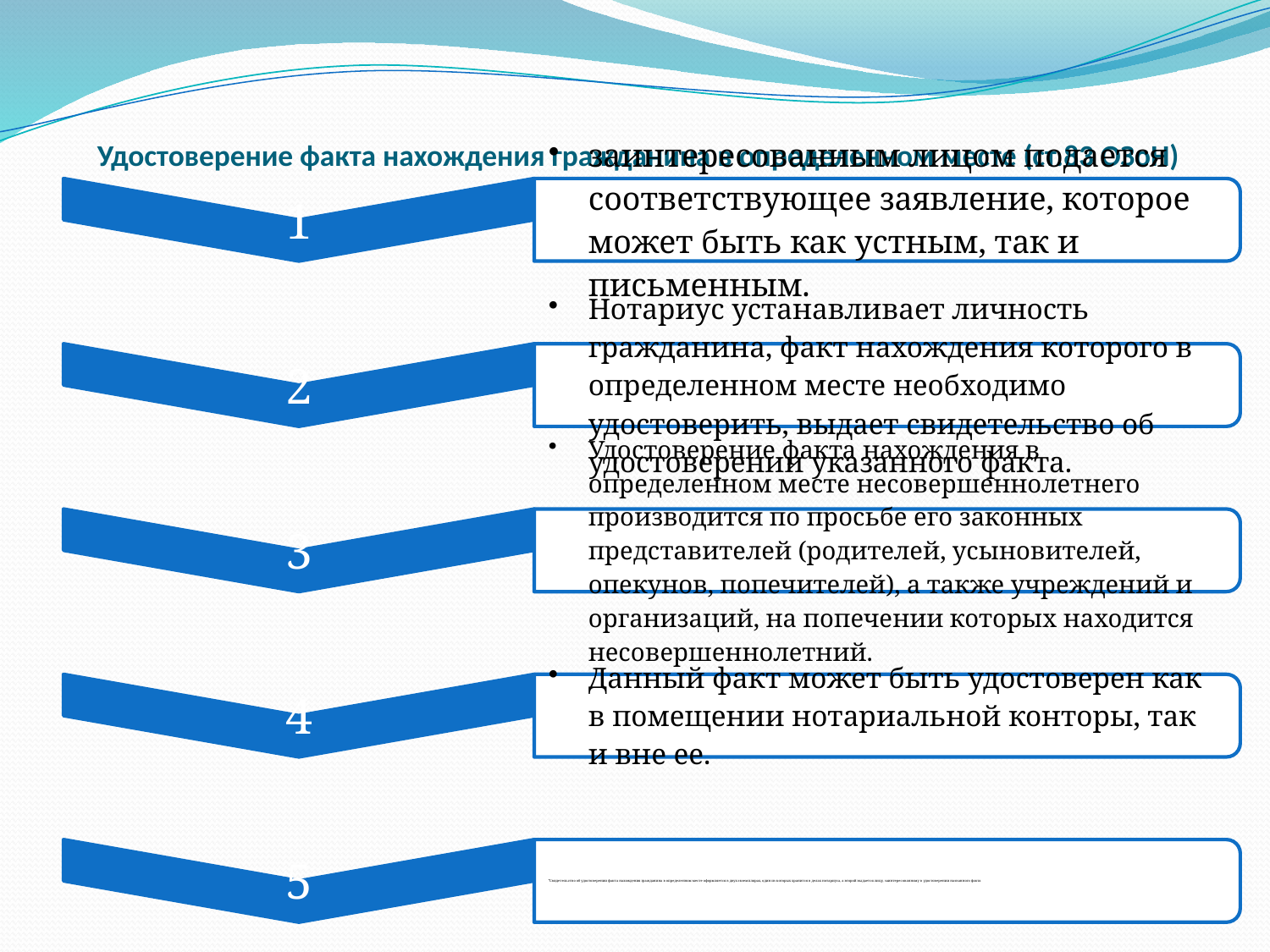

# Удостоверение факта нахождения гражданина в определенном месте (ст.83 ОЗоН)
1
2
3
4
Данный факт может быть удостоверен как в помещении нотариальной конторы, так и вне ее.
Свидетельство об удостоверении факта нахождения гражданина в определенном месте оформляется в двух экземплярах, один из которых хранится в делах нотариуса, а второй выдается лицу, заинтересованному в удостоверении названного факта
5